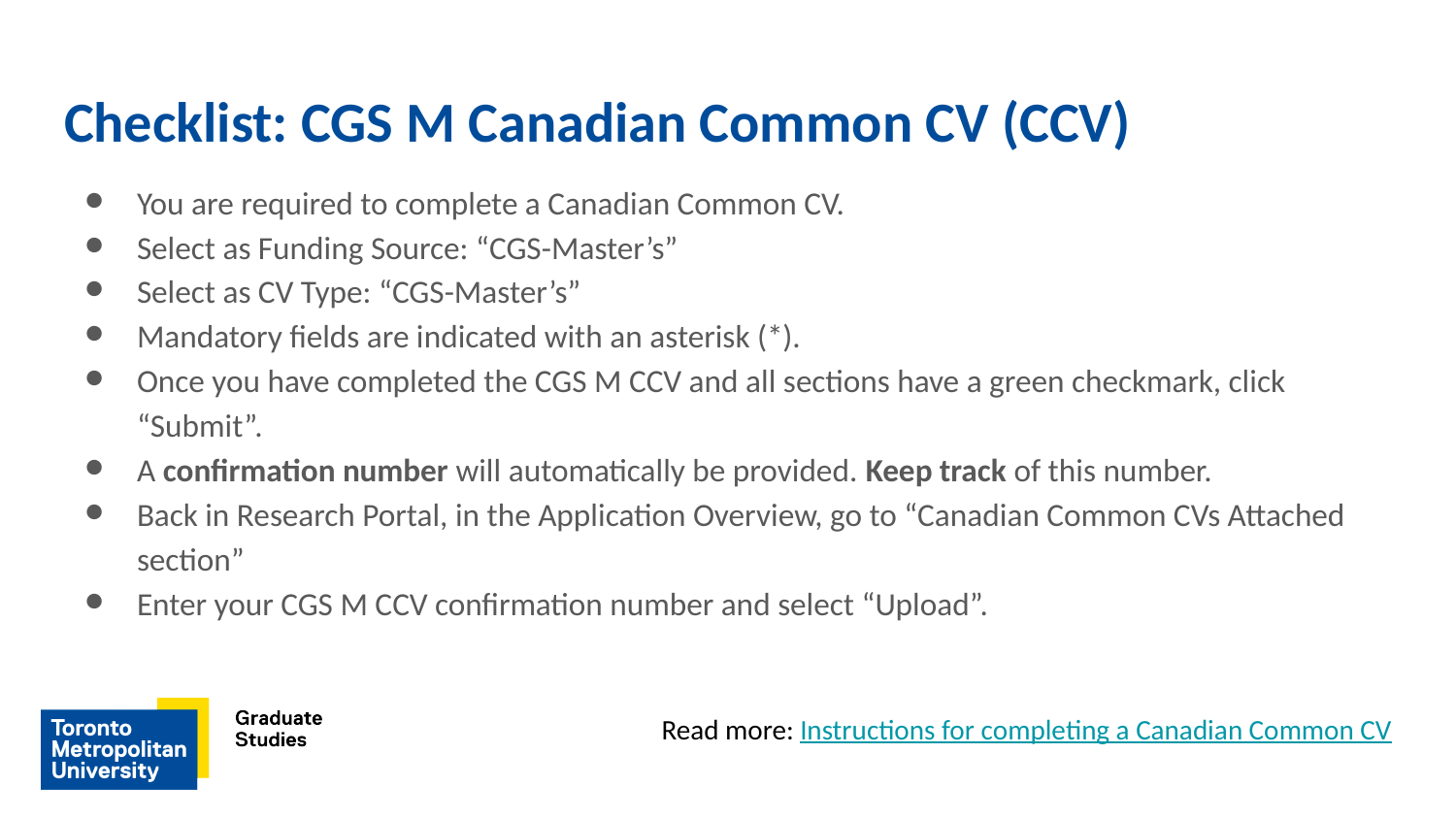

# Checklist: CGS M Canadian Common CV (CCV)
You are required to complete a Canadian Common CV.
Select as Funding Source: “CGS-Master’s”
Select as CV Type: “CGS-Master’s”
Mandatory fields are indicated with an asterisk (*).
Once you have completed the CGS M CCV and all sections have a green checkmark, click “Submit”.
A confirmation number will automatically be provided. Keep track of this number.
Back in Research Portal, in the Application Overview, go to “Canadian Common CVs Attached section”
Enter your CGS M CCV confirmation number and select “Upload”.
Read more: Instructions for completing a Canadian Common CV